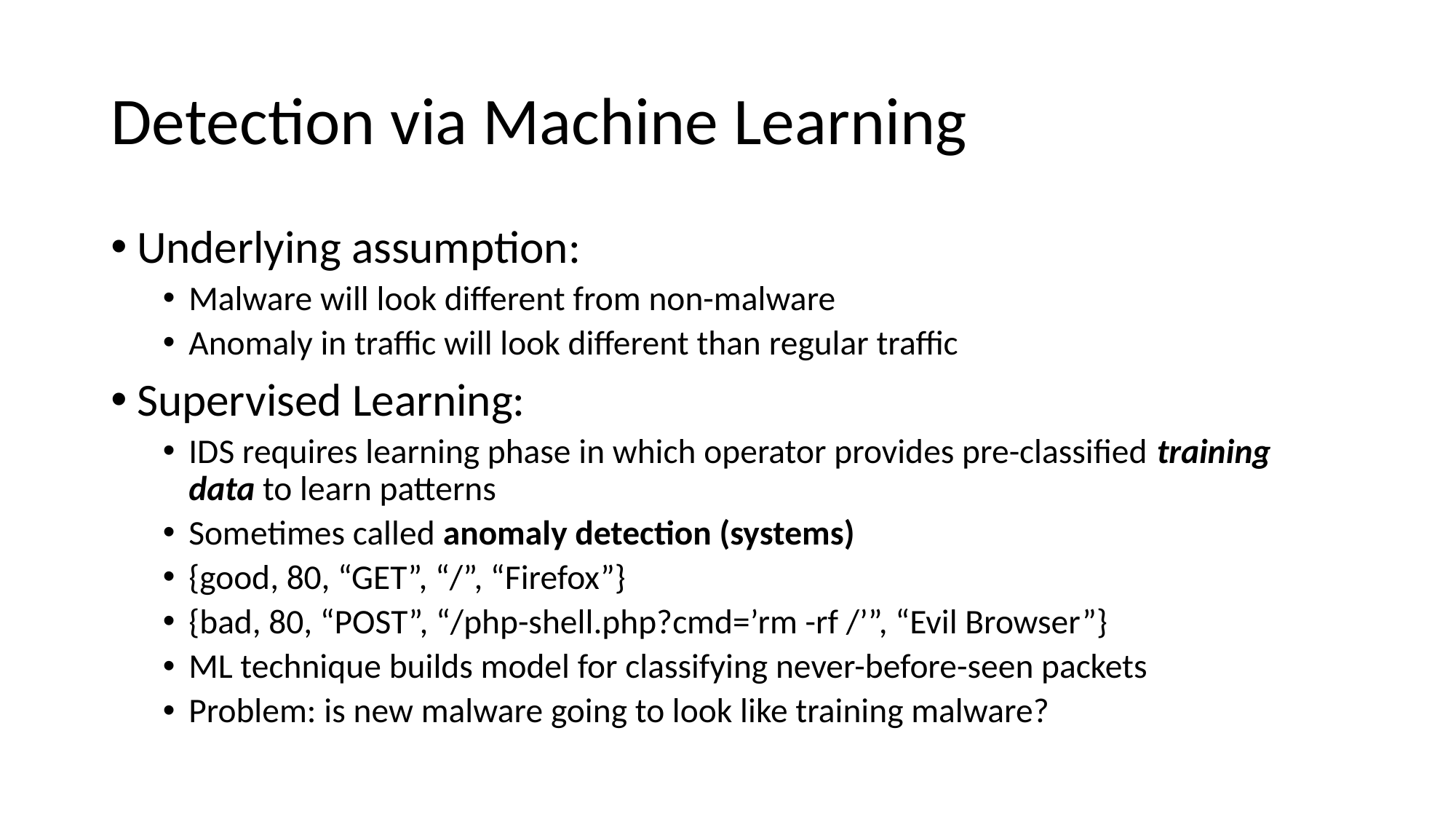

# Detection via Machine Learning
Underlying assumption:
Malware will look different from non-malware
Anomaly in traffic will look different than regular traffic
Supervised Learning:
IDS requires learning phase in which operator provides pre-classified training data to learn patterns
Sometimes called anomaly detection (systems)
{good, 80, “GET”, “/”, “Firefox”}
{bad, 80, “POST”, “/php-shell.php?cmd=’rm -rf /’”, “Evil Browser”}
ML technique builds model for classifying never-before-seen packets
Problem: is new malware going to look like training malware?